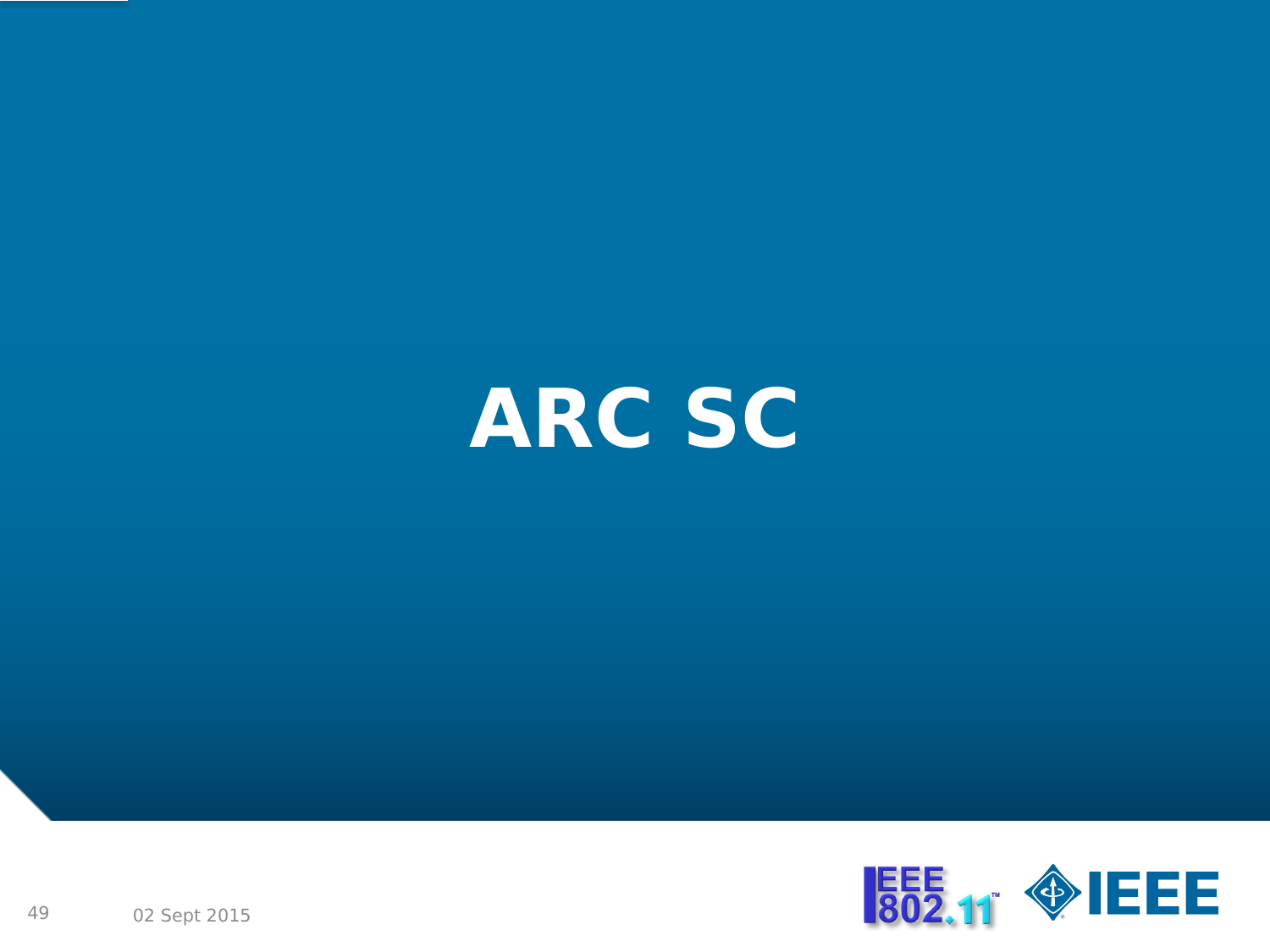

# ARC SC
49
02 Sept 2015